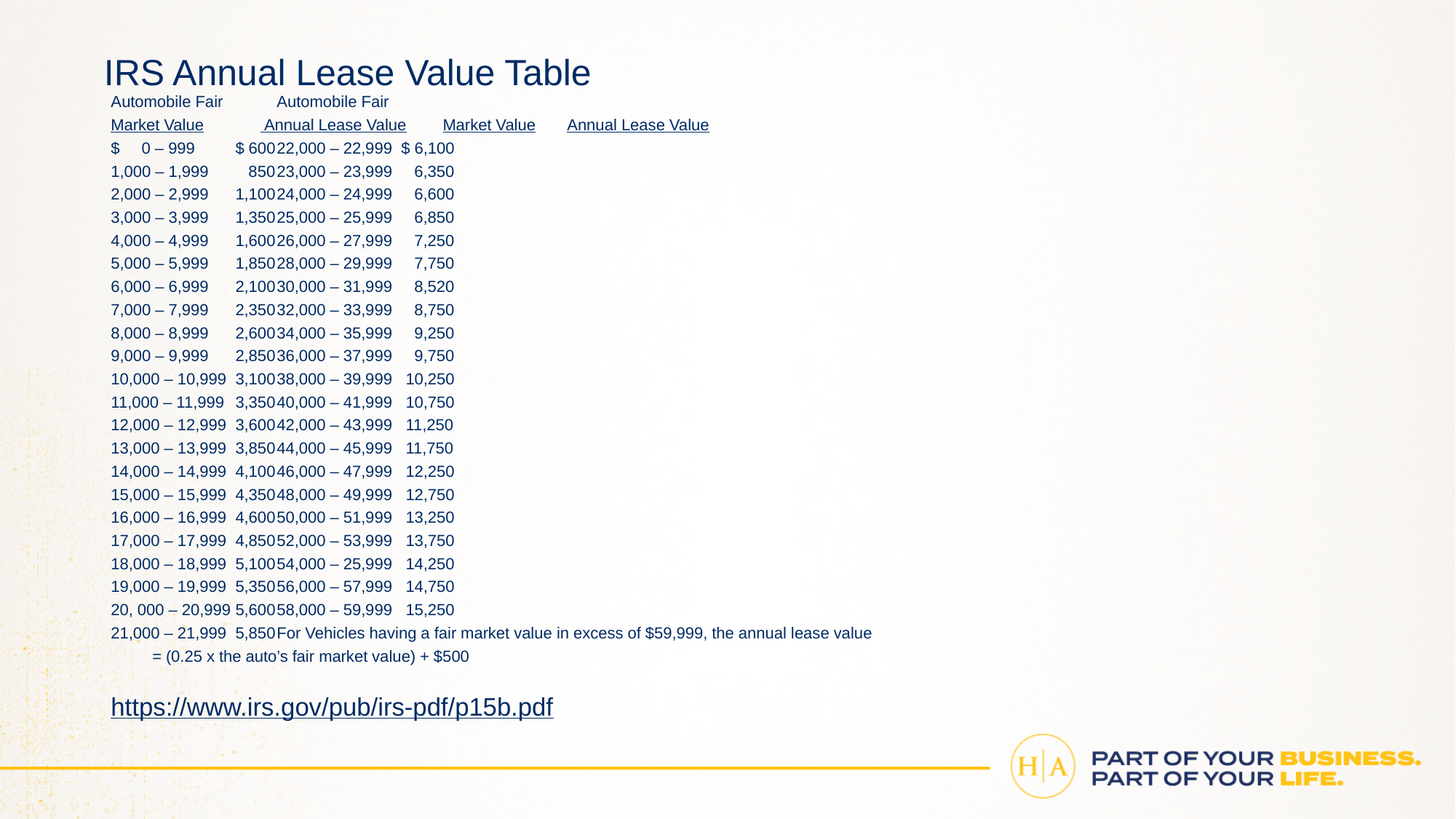

# IRS Annual Lease Value Table
Automobile Fair  	 		Automobile Fair
Market Value              Annual Lease Value     	Market Value	Annual Lease Value
$     0 – 999	$ 600		22,000 – 22,999	$ 6,100
1,000 – 1,999	   850		23,000 – 23,999	   6,350
2,000 – 2,999	1,100		24,000 – 24,999	   6,600
3,000 – 3,999	1,350		25,000 – 25,999	   6,850
4,000 – 4,999	1,600		26,000 – 27,999	   7,250
5,000 – 5,999	1,850		28,000 – 29,999	   7,750
6,000 – 6,999	2,100		30,000 – 31,999	   8,520
7,000 – 7,999	2,350		32,000 – 33,999	   8,750
8,000 – 8,999	2,600		34,000 – 35,999	   9,250
9,000 – 9,999	2,850		36,000 – 37,999	   9,750
10,000 – 10,999	3,100		38,000 – 39,999	 10,250
11,000 – 11,999	3,350		40,000 – 41,999	 10,750
12,000 – 12,999	3,600		42,000 – 43,999	 11,250
13,000 – 13,999	3,850		44,000 – 45,999	 11,750
14,000 – 14,999	4,100		46,000 – 47,999	 12,250
15,000 – 15,999	4,350		48,000 – 49,999	 12,750
16,000 – 16,999	4,600		50,000 – 51,999	 13,250
17,000 – 17,999	4,850		52,000 – 53,999	 13,750
18,000 – 18,999	5,100		54,000 – 25,999	 14,250
19,000 – 19,999	5,350		56,000 – 57,999	 14,750
20, 000 – 20,999	5,600		58,000 – 59,999	 15,250
21,000 – 21,999	5,850	For Vehicles having a fair market value in excess of $59,999, the annual lease value
			= (0.25 x the auto’s fair market value) + $500

https://www.irs.gov/pub/irs-pdf/p15b.pdf